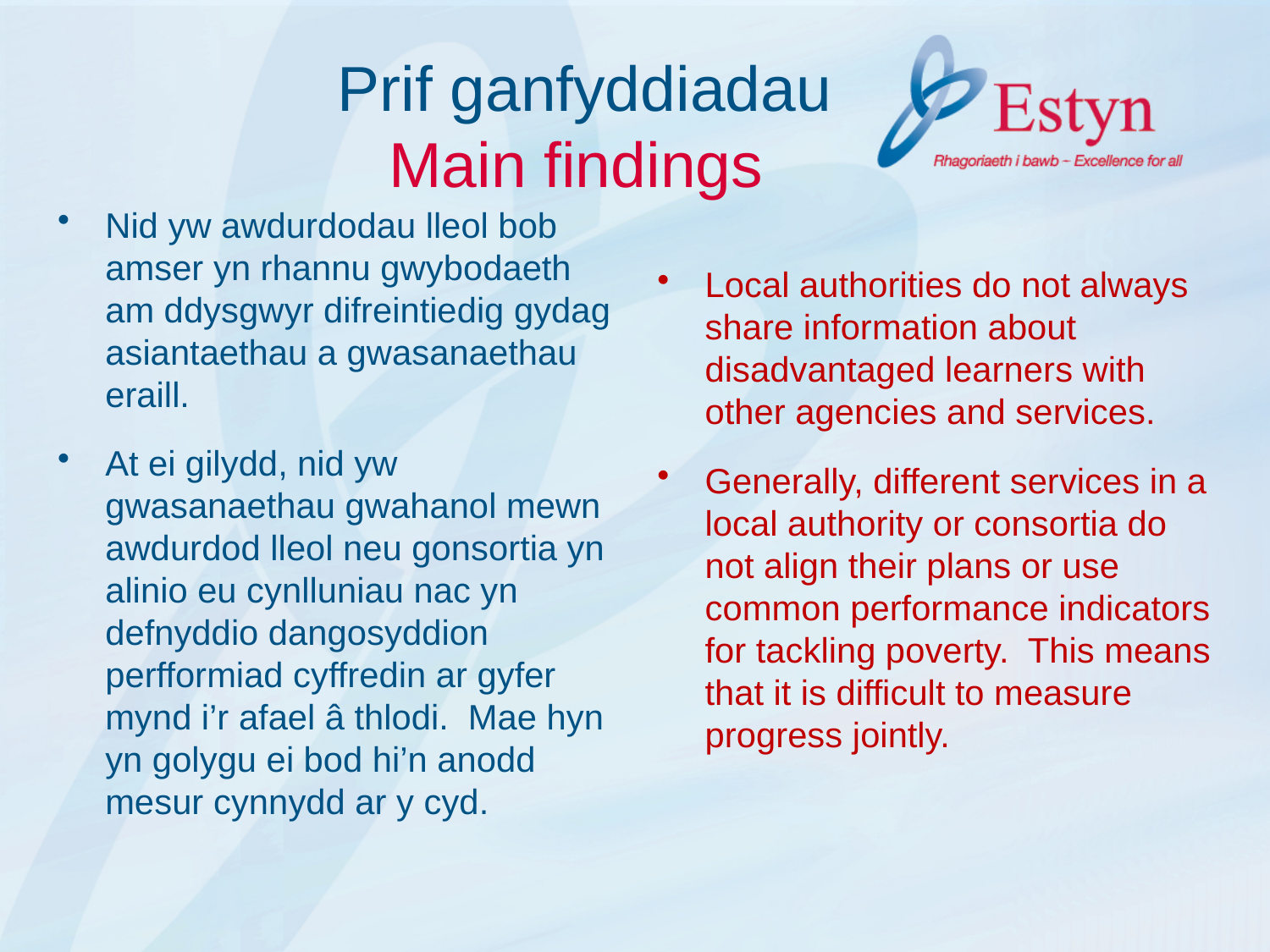

# Prif ganfyddiadau Main findings
Nid yw awdurdodau lleol bob amser yn rhannu gwybodaeth am ddysgwyr difreintiedig gydag asiantaethau a gwasanaethau eraill.

At ei gilydd, nid yw gwasanaethau gwahanol mewn awdurdod lleol neu gonsortia yn alinio eu cynlluniau nac yn defnyddio dangosyddion perfformiad cyffredin ar gyfer mynd i’r afael â thlodi.  Mae hyn yn golygu ei bod hi’n anodd mesur cynnydd ar y cyd.

Local authorities do not always share information about disadvantaged learners with other agencies and services.

Generally, different services in a local authority or consortia do not align their plans or use common performance indicators for tackling poverty.  This means that it is difficult to measure progress jointly.